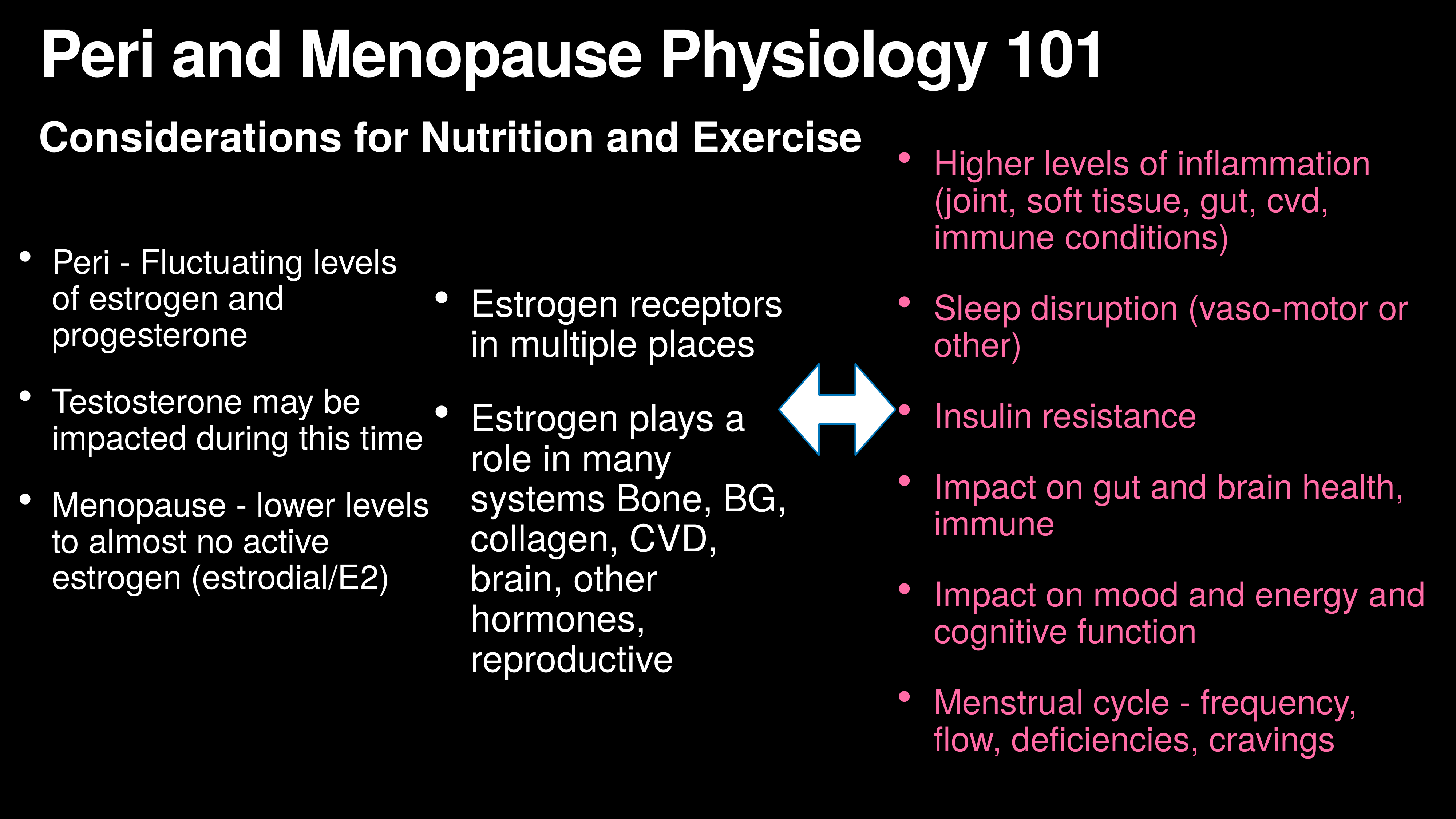

# Peri and Menopause Physiology 101
Considerations for Nutrition and Exercise
Higher levels of inflammation (joint, soft tissue, gut, cvd, immune conditions)
Sleep disruption (vaso-motor or other)
Insulin resistance
Impact on gut and brain health, immune
Impact on mood and energy and cognitive function
Menstrual cycle - frequency, flow, deficiencies, cravings
Peri - Fluctuating levels of estrogen and progesterone
Testosterone may be impacted during this time
Menopause - lower levels to almost no active estrogen (estrodial/E2)

Estrogen receptors in multiple places
Estrogen plays a role in many systems Bone, BG, collagen, CVD, brain, other hormones, reproductive